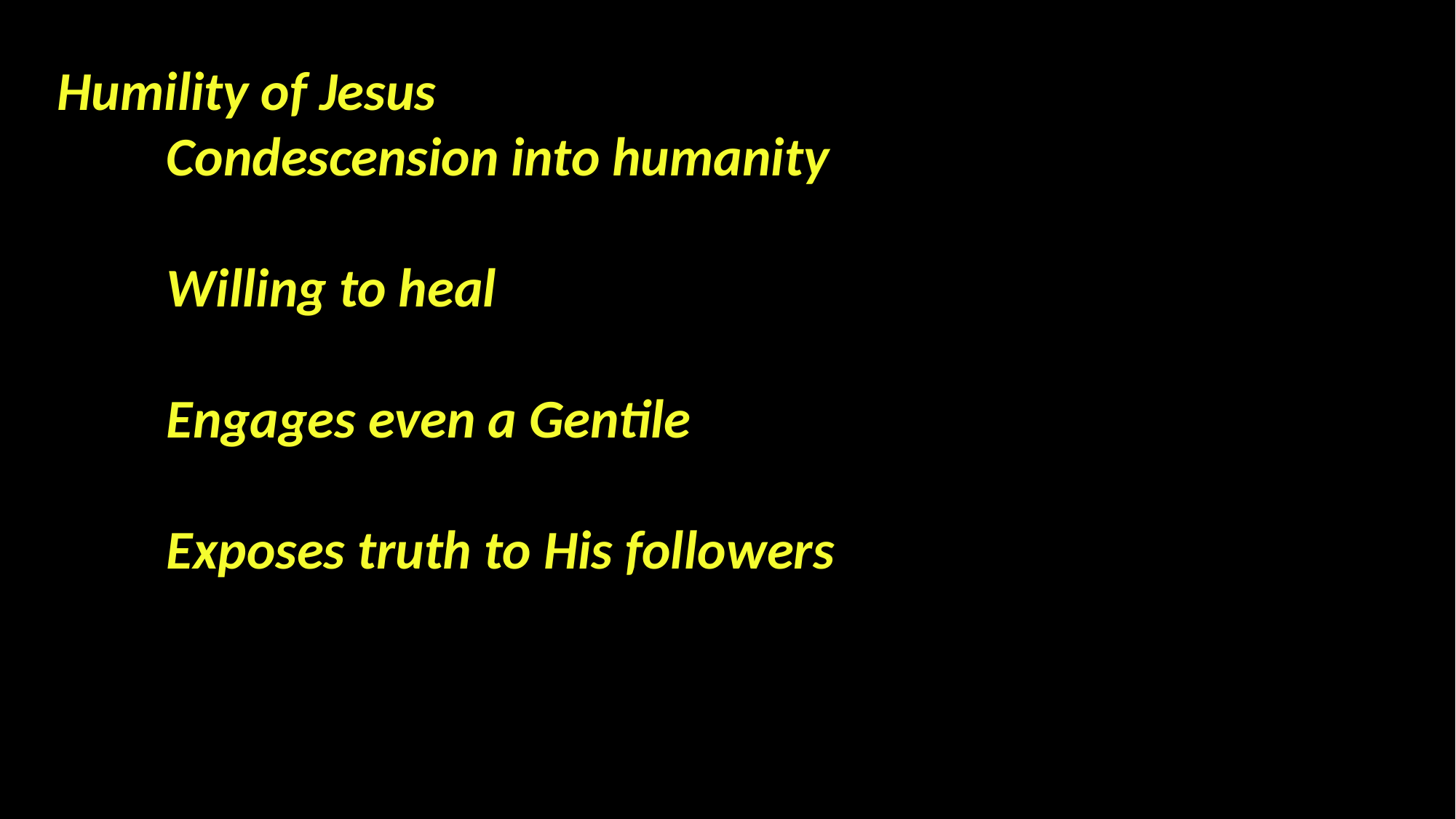

Humility of Jesus
	Condescension into humanity

	Willing to heal

	Engages even a Gentile

	Exposes truth to His followers